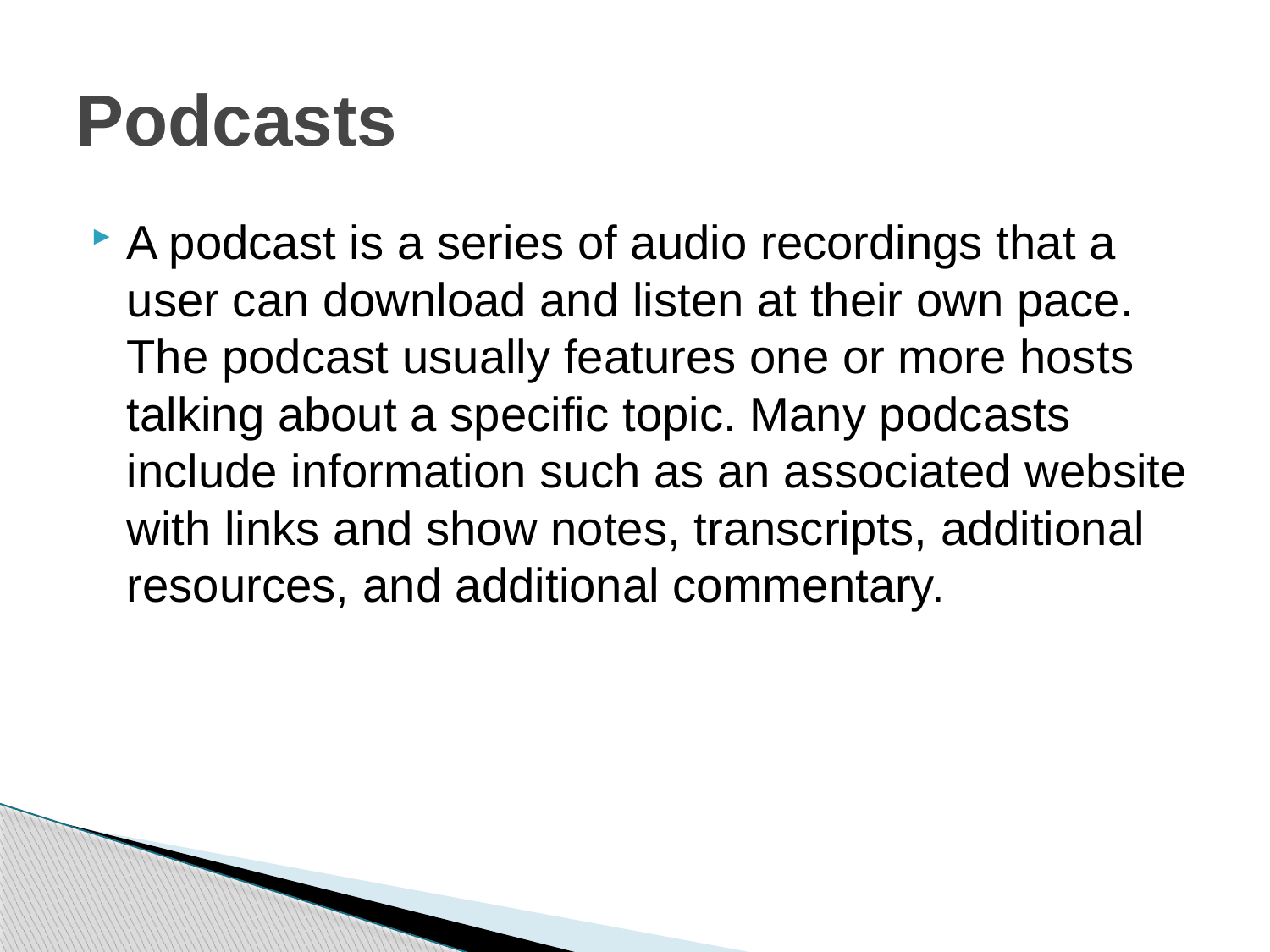

# Podcasts
A podcast is a series of audio recordings that a user can download and listen at their own pace. The podcast usually features one or more hosts talking about a specific topic. Many podcasts include information such as an associated website with links and show notes, transcripts, additional resources, and additional commentary.